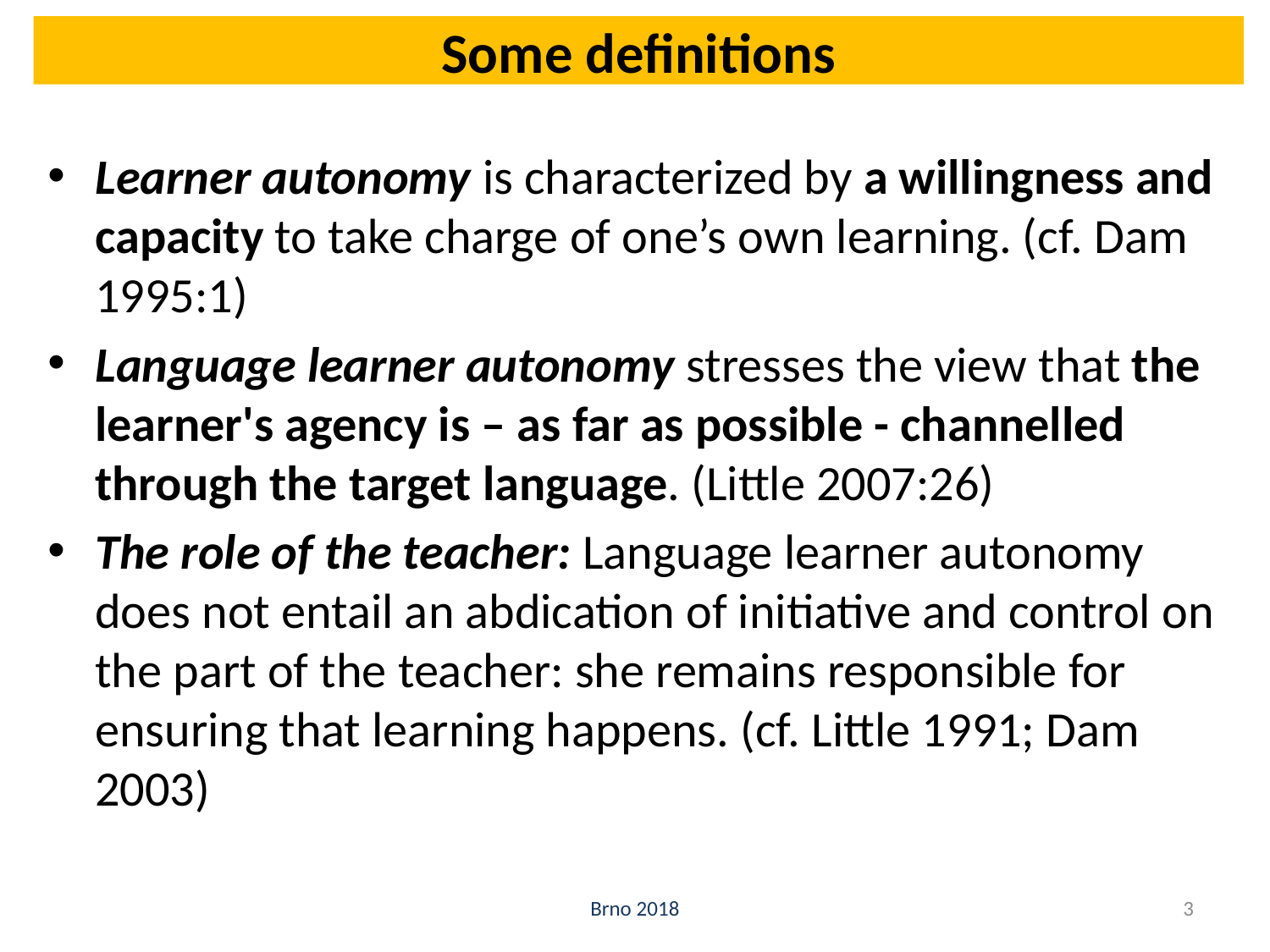

# Some definitions

Learner autonomy is characterized by a willingness and capacity to take charge of one’s own learning. (cf. Dam 1995:1)
Language learner autonomy stresses the view that the learner's agency is – as far as possible - channelled through the target language. (Little 2007:26)
The role of the teacher: Language learner autonomy does not entail an abdication of initiative and control on the part of the teacher: she remains responsible for ensuring that learning happens. (cf. Little 1991; Dam 2003)

Brno 2018
3